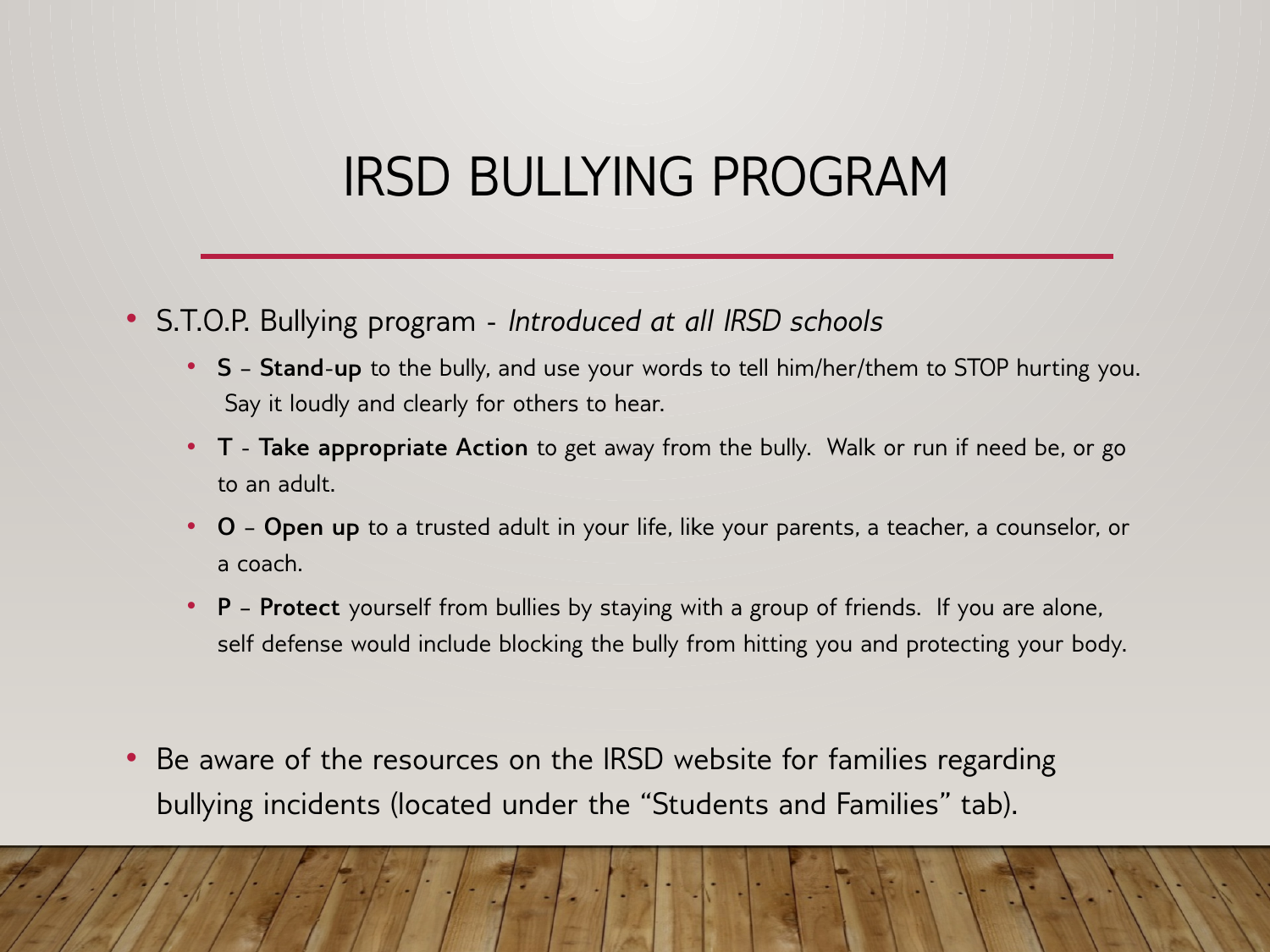

# IRSD Bullying Program
S.T.O.P. Bullying program - Introduced at all IRSD schools
S – Stand-up to the bully, and use your words to tell him/her/them to STOP hurting you.  Say it loudly and clearly for others to hear.
T - Take appropriate Action to get away from the bully.  Walk or run if need be, or go to an adult.
O – Open up to a trusted adult in your life, like your parents, a teacher, a counselor, or a coach.
P – Protect yourself from bullies by staying with a group of friends.  If you are alone, self defense would include blocking the bully from hitting you and protecting your body.

Be aware of the resources on the IRSD website for families regarding bullying incidents (located under the “Students and Families” tab).